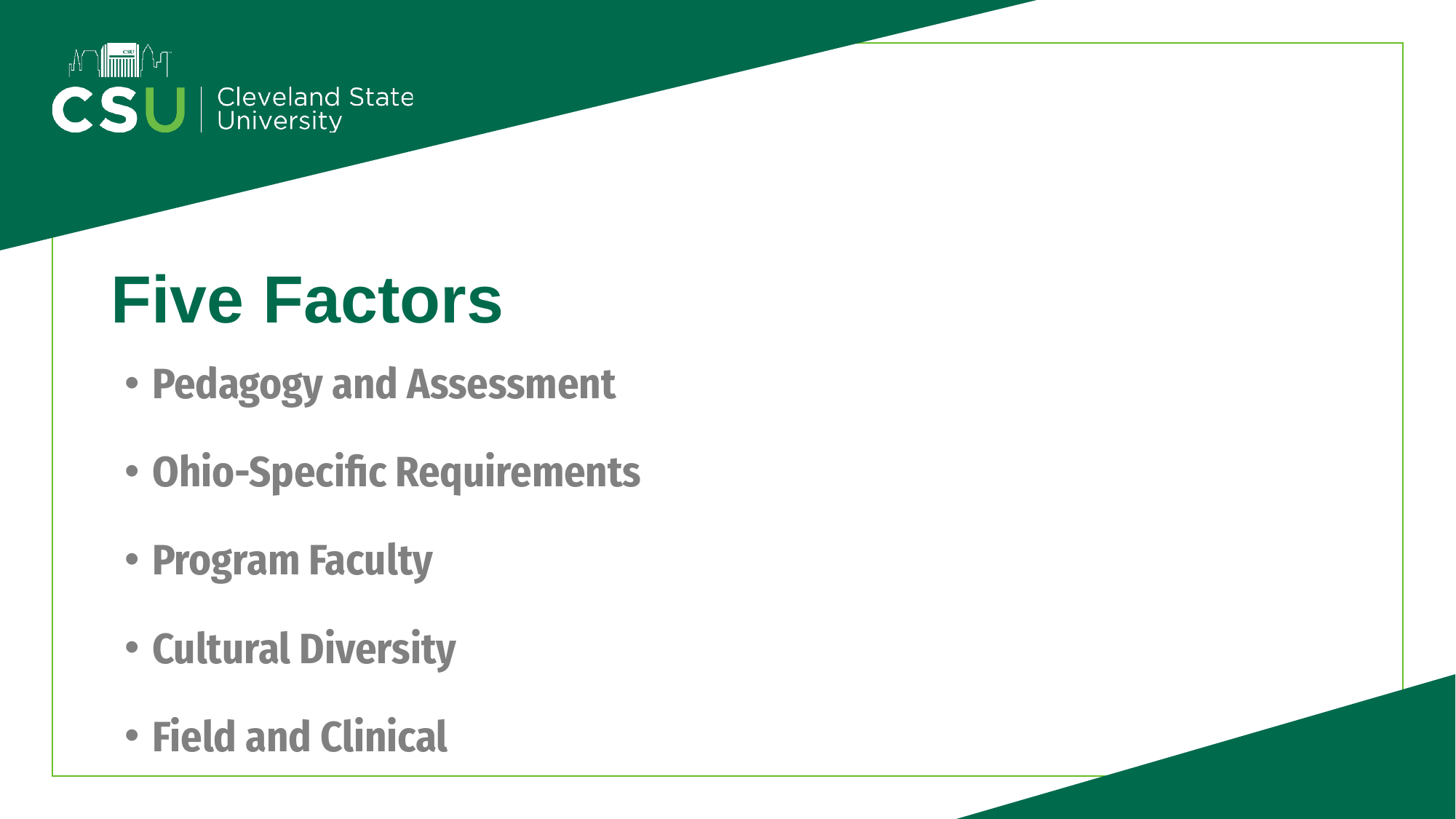

# Five Factors
Pedagogy and Assessment
Ohio-Specific Requirements
Program Faculty
Cultural Diversity
Field and Clinical